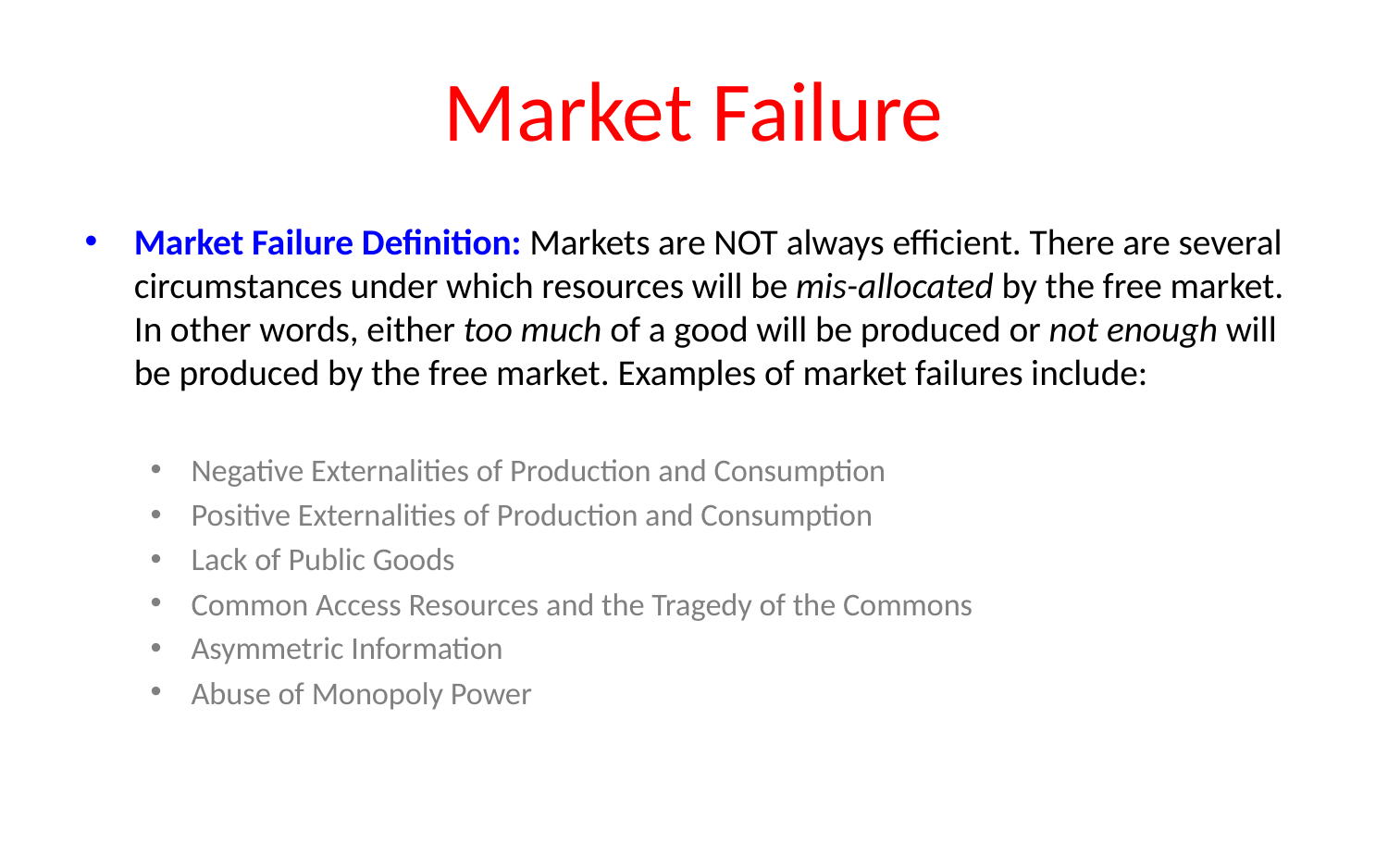

# Market Failure

Market Failure Definition: Markets are NOT always efficient. There are several circumstances under which resources will be mis-allocated by the free market. In other words, either too much of a good will be produced or not enough will be produced by the free market. Examples of market failures include:

Negative Externalities of Production and Consumption
Positive Externalities of Production and Consumption
Lack of Public Goods
Common Access Resources and the Tragedy of the Commons
Asymmetric Information
Abuse of Monopoly Power